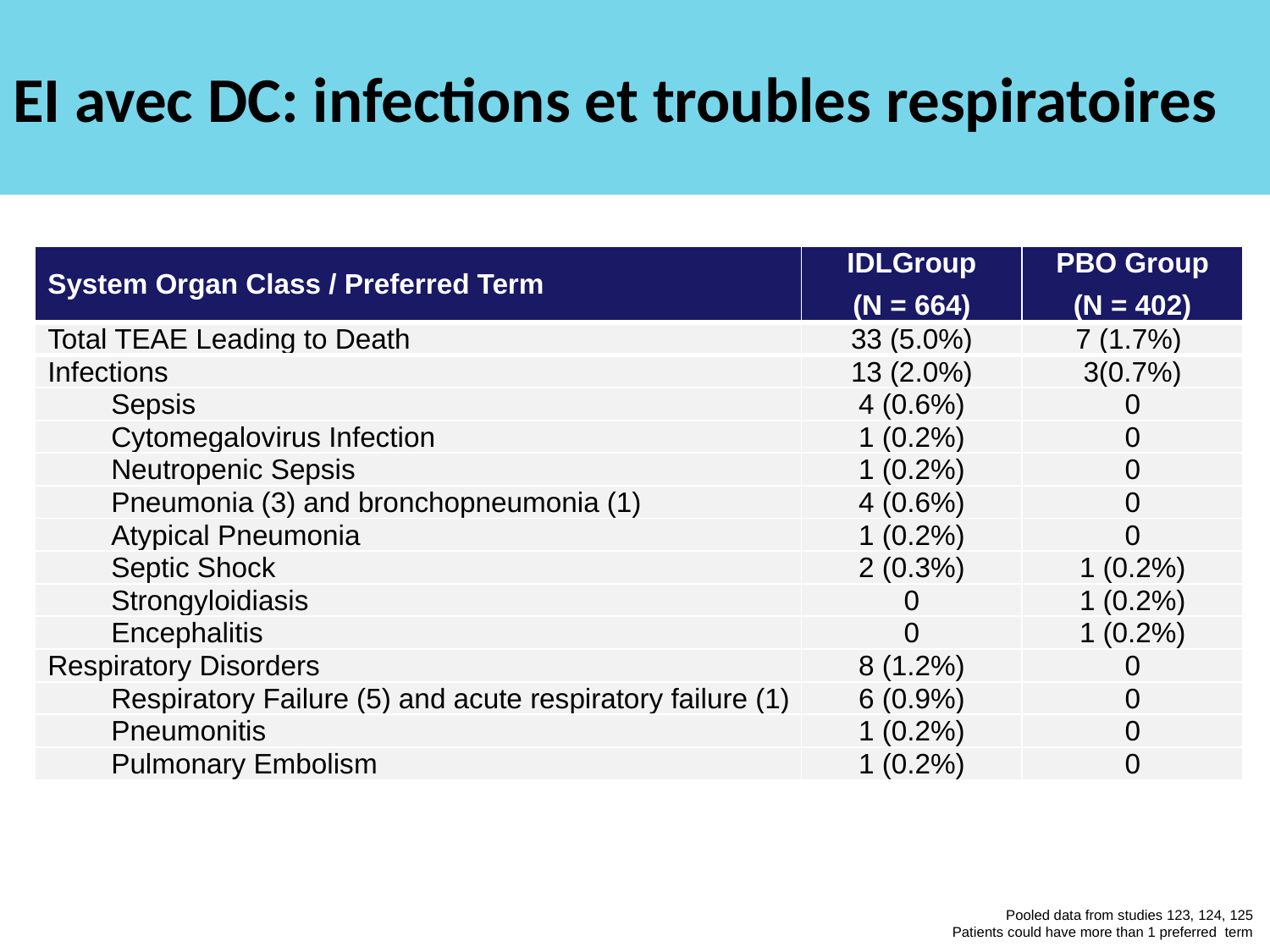

# EI avec DC: infections et troubles respiratoires
| System Organ Class / Preferred Term | IDLGroup (N = 664) | PBO Group (N = 402) |
| --- | --- | --- |
| Total TEAE Leading to Death | 33 (5.0%) | 7 (1.7%) |
| Infections | 13 (2.0%) | 3(0.7%) |
| Sepsis | 4 (0.6%) | 0 |
| Cytomegalovirus Infection | 1 (0.2%) | 0 |
| Neutropenic Sepsis | 1 (0.2%) | 0 |
| Pneumonia (3) and bronchopneumonia (1) | 4 (0.6%) | 0 |
| Atypical Pneumonia | 1 (0.2%) | 0 |
| Septic Shock | 2 (0.3%) | 1 (0.2%) |
| Strongyloidiasis | 0 | 1 (0.2%) |
| Encephalitis | 0 | 1 (0.2%) |
| Respiratory Disorders | 8 (1.2%) | 0 |
| Respiratory Failure (5) and acute respiratory failure (1) | 6 (0.9%) | 0 |
| Pneumonitis | 1 (0.2%) | 0 |
| Pulmonary Embolism | 1 (0.2%) | 0 |
Pooled data from studies 123, 124, 125
Patients could have more than 1 preferred  term